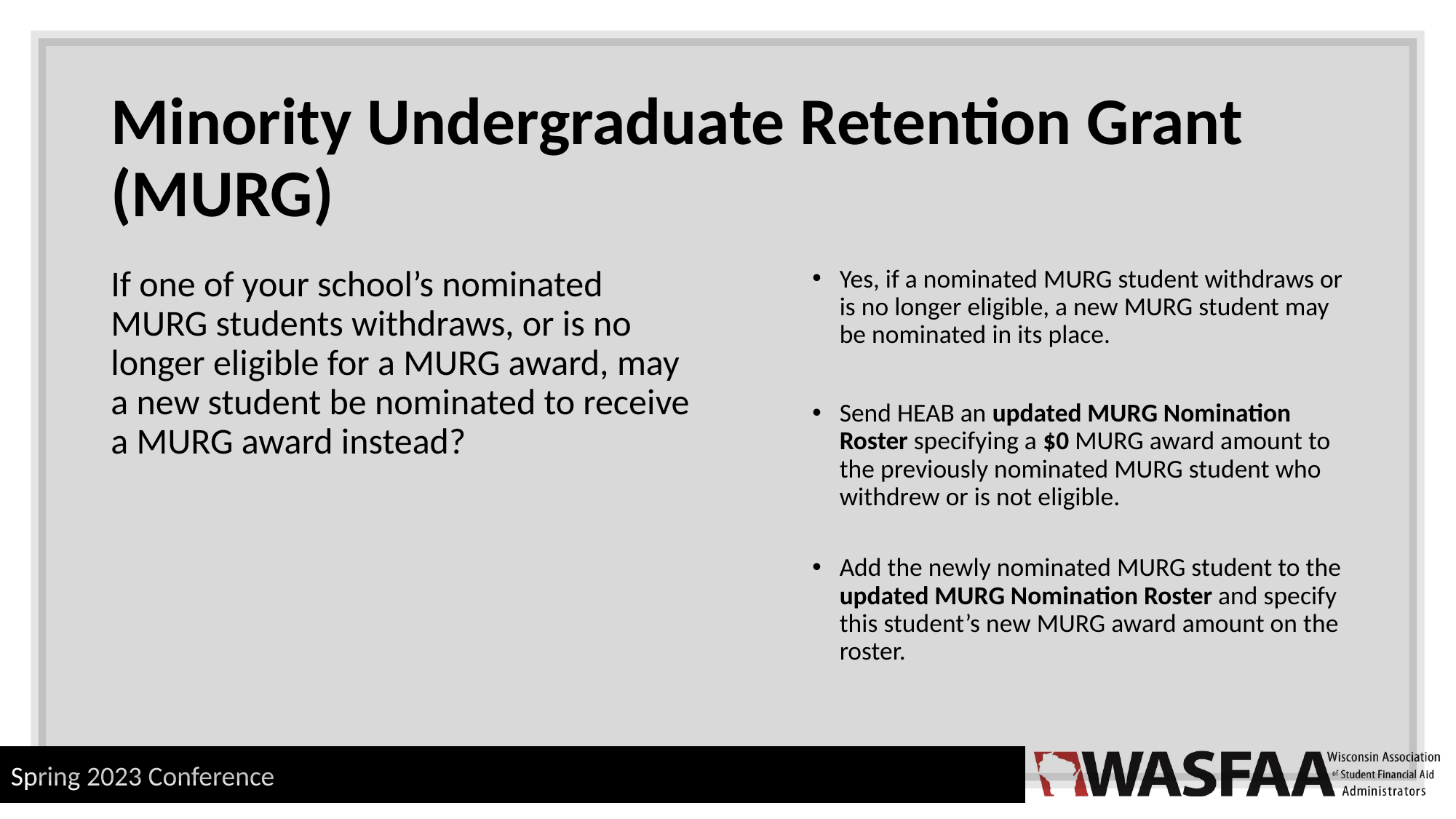

# Minority Undergraduate Retention Grant (MURG)
If one of your school’s nominated MURG students withdraws, or is no longer eligible for a MURG award, may a new student be nominated to receive a MURG award instead?

Yes, if a nominated MURG student withdraws or is no longer eligible, a new MURG student may be nominated in its place.

Send HEAB an updated MURG Nomination Roster specifying a $0 MURG award amount to the previously nominated MURG student who withdrew or is not eligible.

Add the newly nominated MURG student to the updated MURG Nomination Roster and specify this student’s new MURG award amount on the roster.